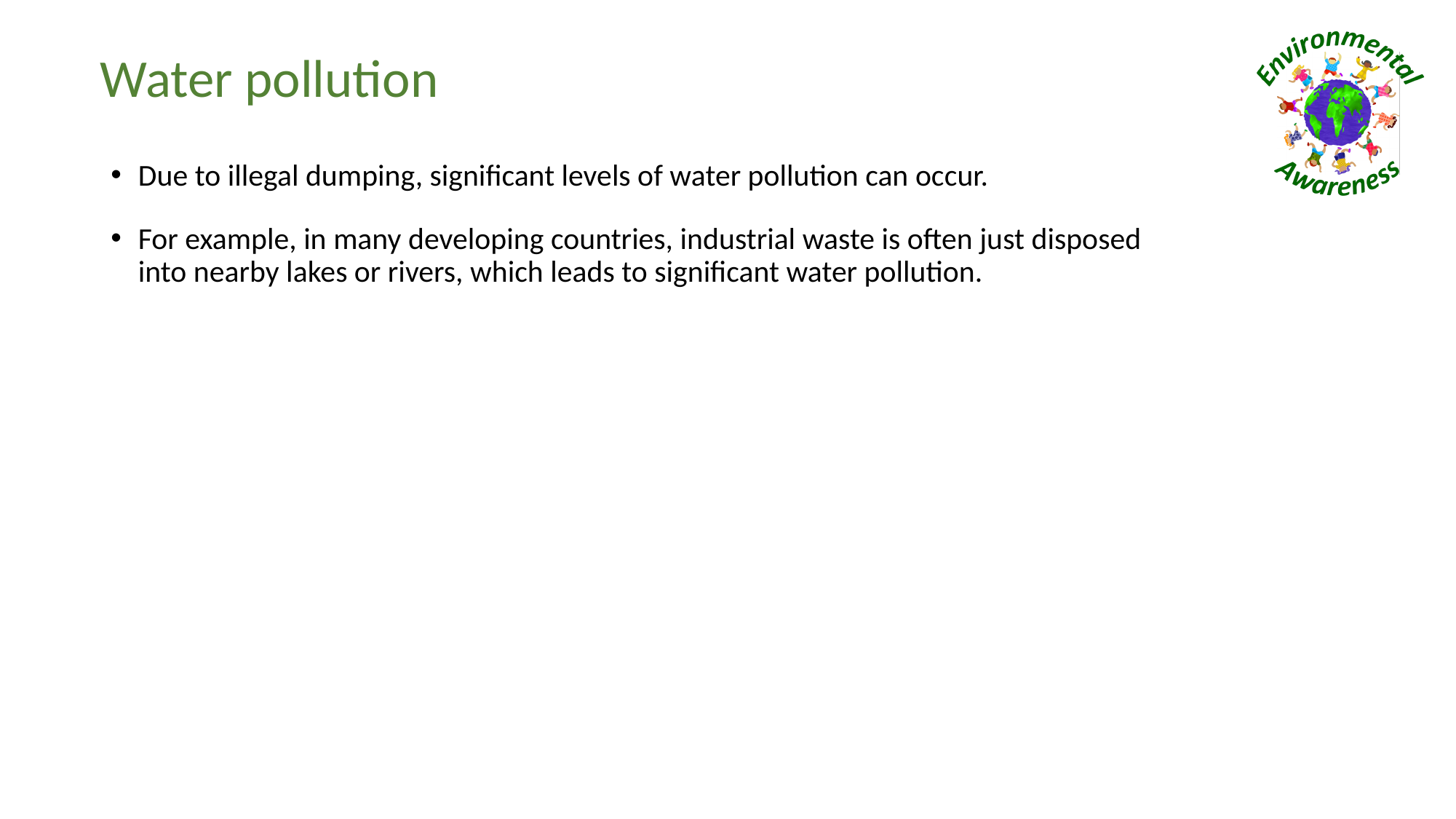

# Water pollution
Due to illegal dumping, significant levels of water pollution can occur.
For example, in many developing countries, industrial waste is often just disposed into nearby lakes or rivers, which leads to significant water pollution.